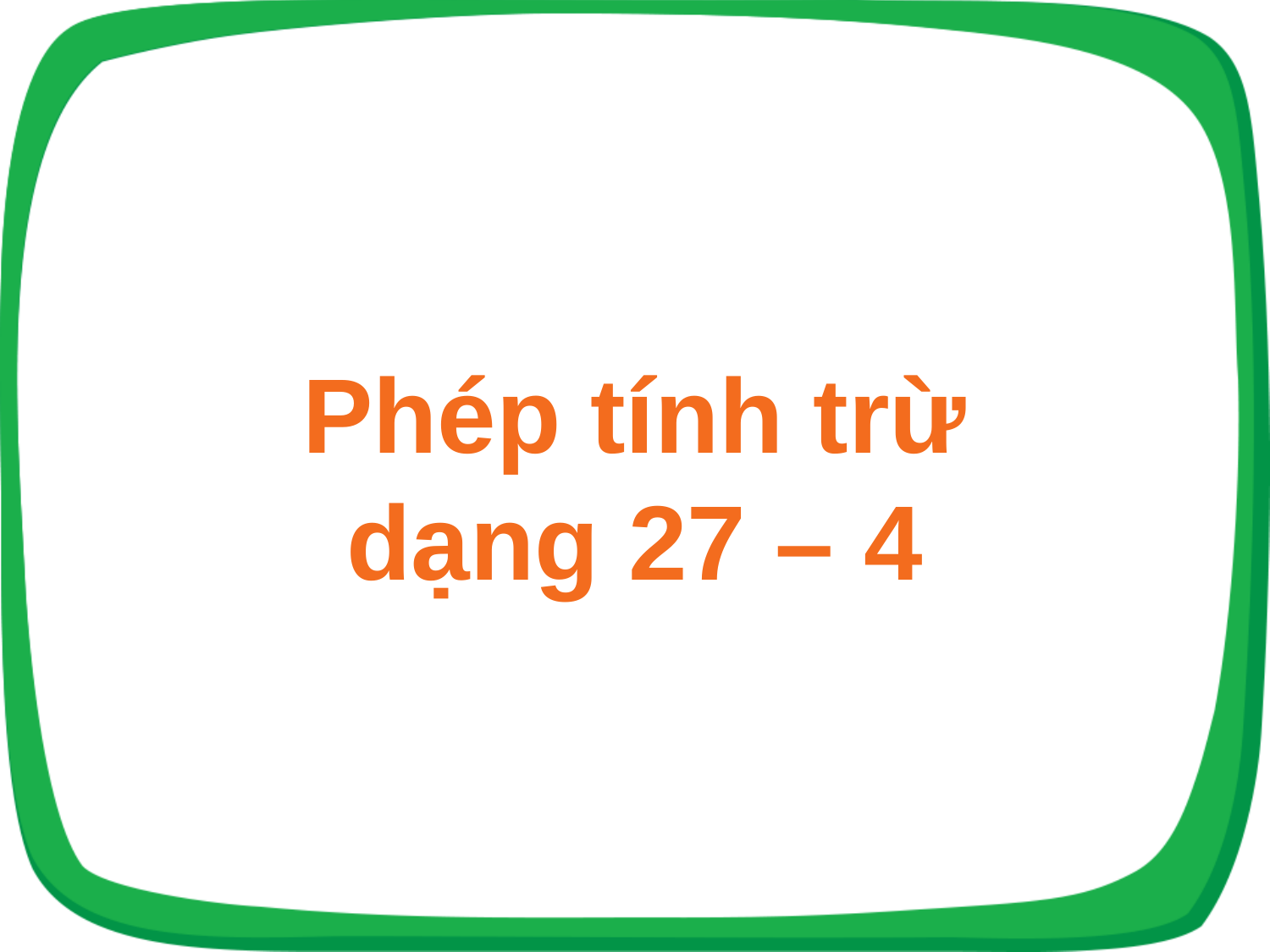

Phép tính trừ
dạng 27 – 4